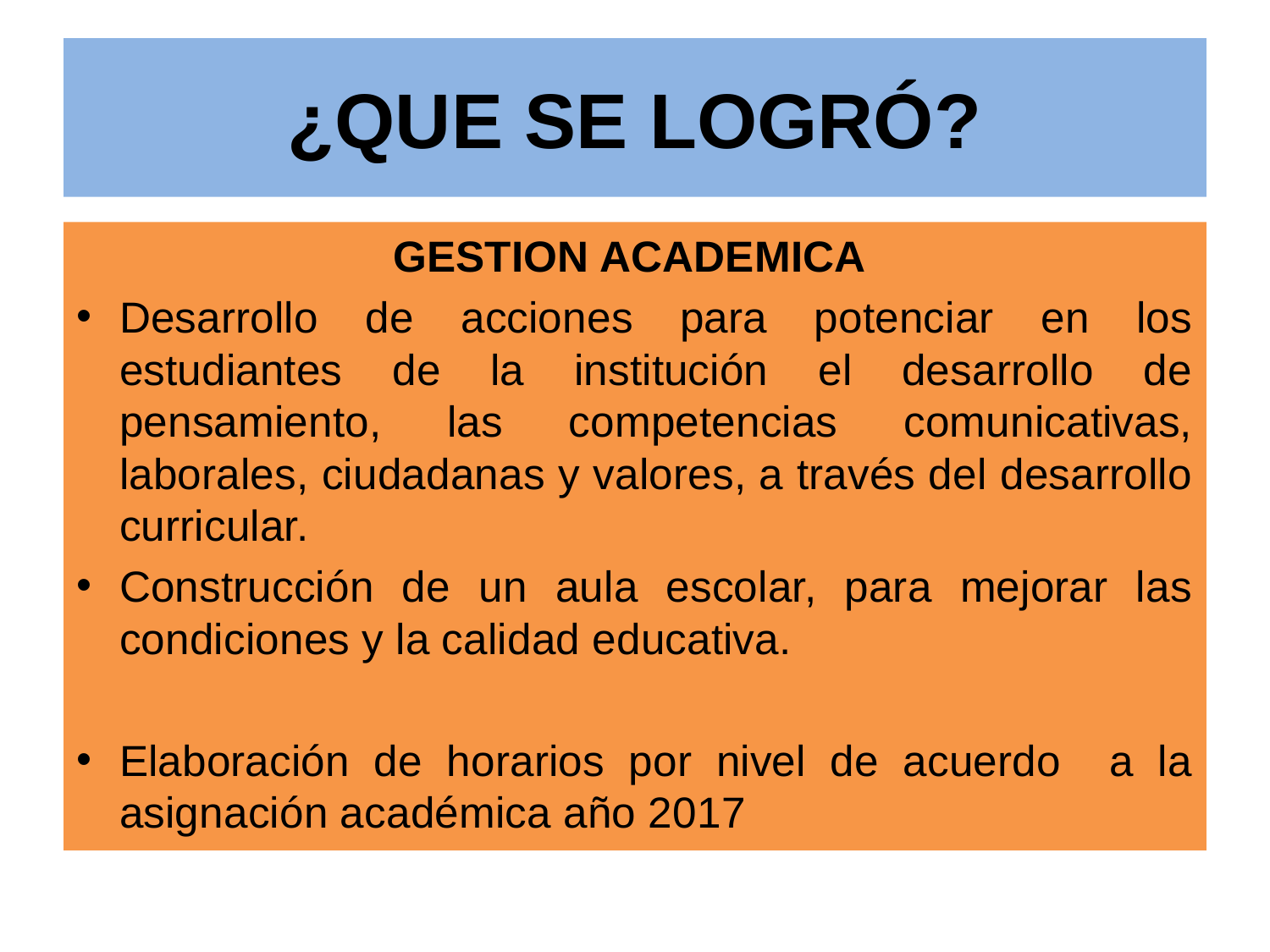

# ¿QUE SE LOGRÓ?
GESTION ACADEMICA
Desarrollo de acciones para potenciar en los estudiantes de la institución el desarrollo de pensamiento, las competencias comunicativas, laborales, ciudadanas y valores, a través del desarrollo curricular.
Construcción de un aula escolar, para mejorar las condiciones y la calidad educativa.

Elaboración de horarios por nivel de acuerdo  a la asignación académica año 2017